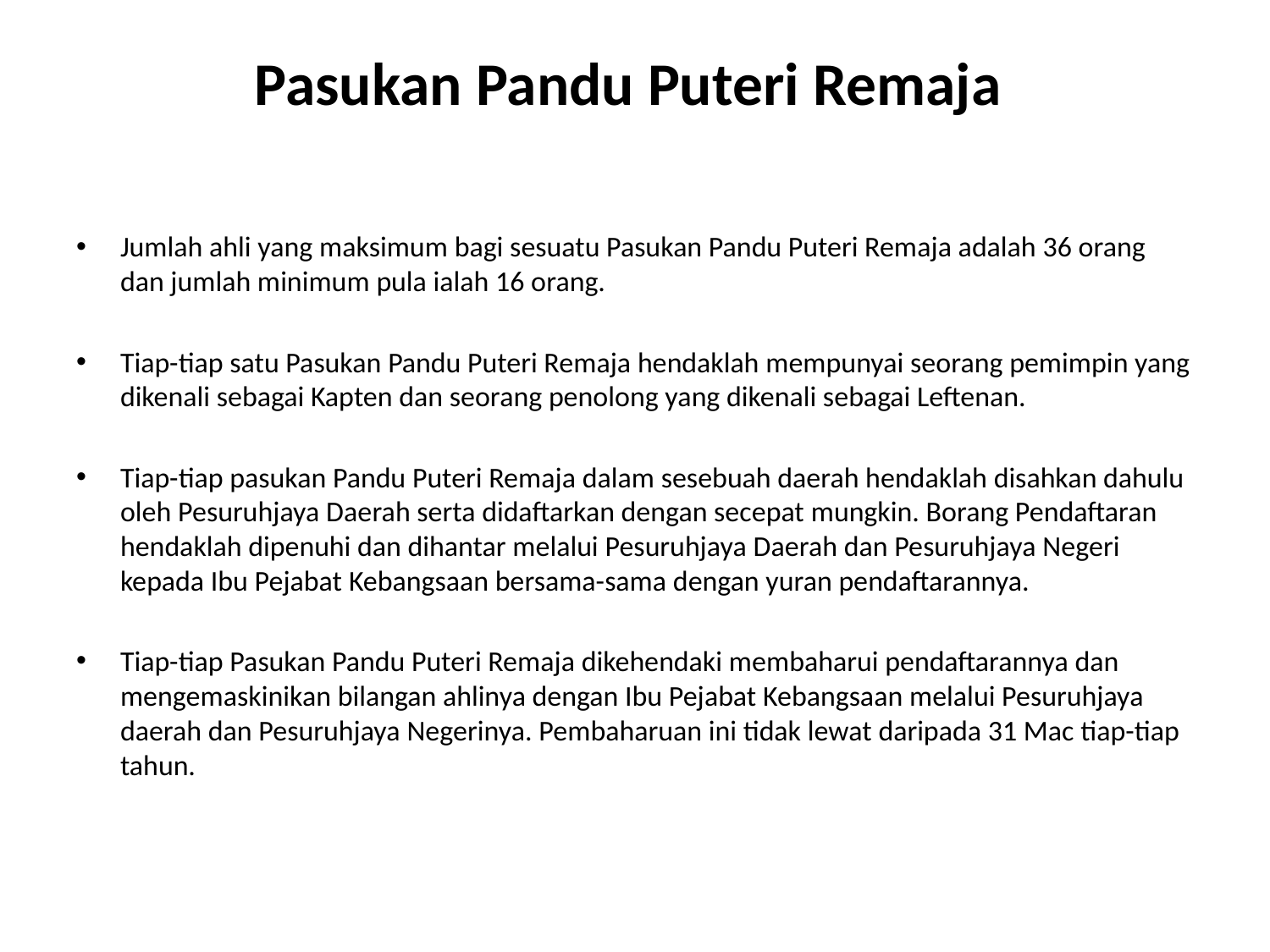

# Pasukan Pandu Puteri Remaja
Jumlah ahli yang maksimum bagi sesuatu Pasukan Pandu Puteri Remaja adalah 36 orang dan jumlah minimum pula ialah 16 orang.

Tiap-tiap satu Pasukan Pandu Puteri Remaja hendaklah mempunyai seorang pemimpin yang dikenali sebagai Kapten dan seorang penolong yang dikenali sebagai Leftenan.

Tiap-tiap pasukan Pandu Puteri Remaja dalam sesebuah daerah hendaklah disahkan dahulu oleh Pesuruhjaya Daerah serta didaftarkan dengan secepat mungkin. Borang Pendaftaran hendaklah dipenuhi dan dihantar melalui Pesuruhjaya Daerah dan Pesuruhjaya Negeri kepada Ibu Pejabat Kebangsaan bersama-sama dengan yuran pendaftarannya.

Tiap-tiap Pasukan Pandu Puteri Remaja dikehendaki membaharui pendaftarannya dan mengemaskinikan bilangan ahlinya dengan Ibu Pejabat Kebangsaan melalui Pesuruhjaya daerah dan Pesuruhjaya Negerinya. Pembaharuan ini tidak lewat daripada 31 Mac tiap-tiap tahun.